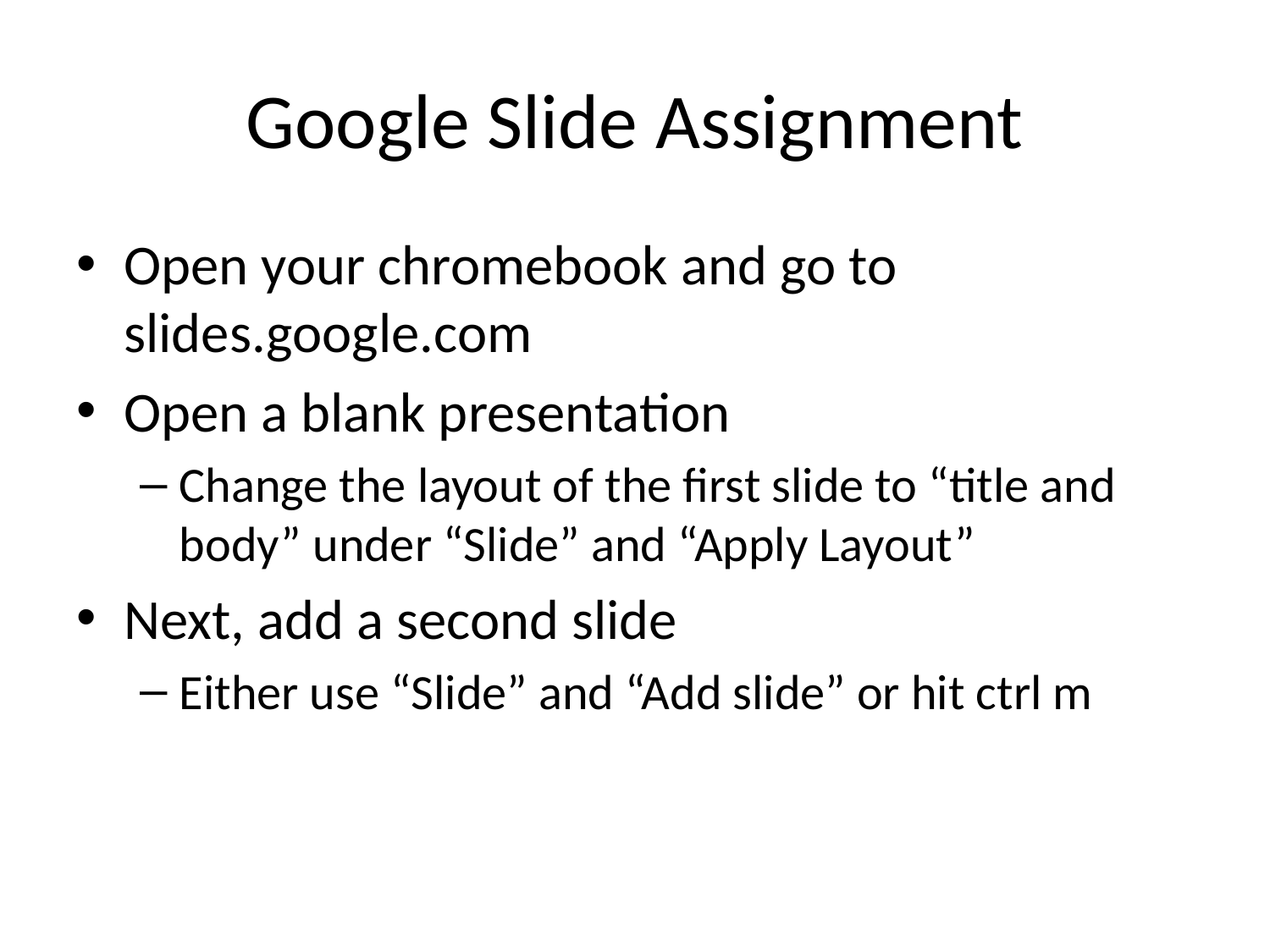

# Google Slide Assignment
Open your chromebook and go to slides.google.com
Open a blank presentation
Change the layout of the first slide to “title and body” under “Slide” and “Apply Layout”
Next, add a second slide
Either use “Slide” and “Add slide” or hit ctrl m